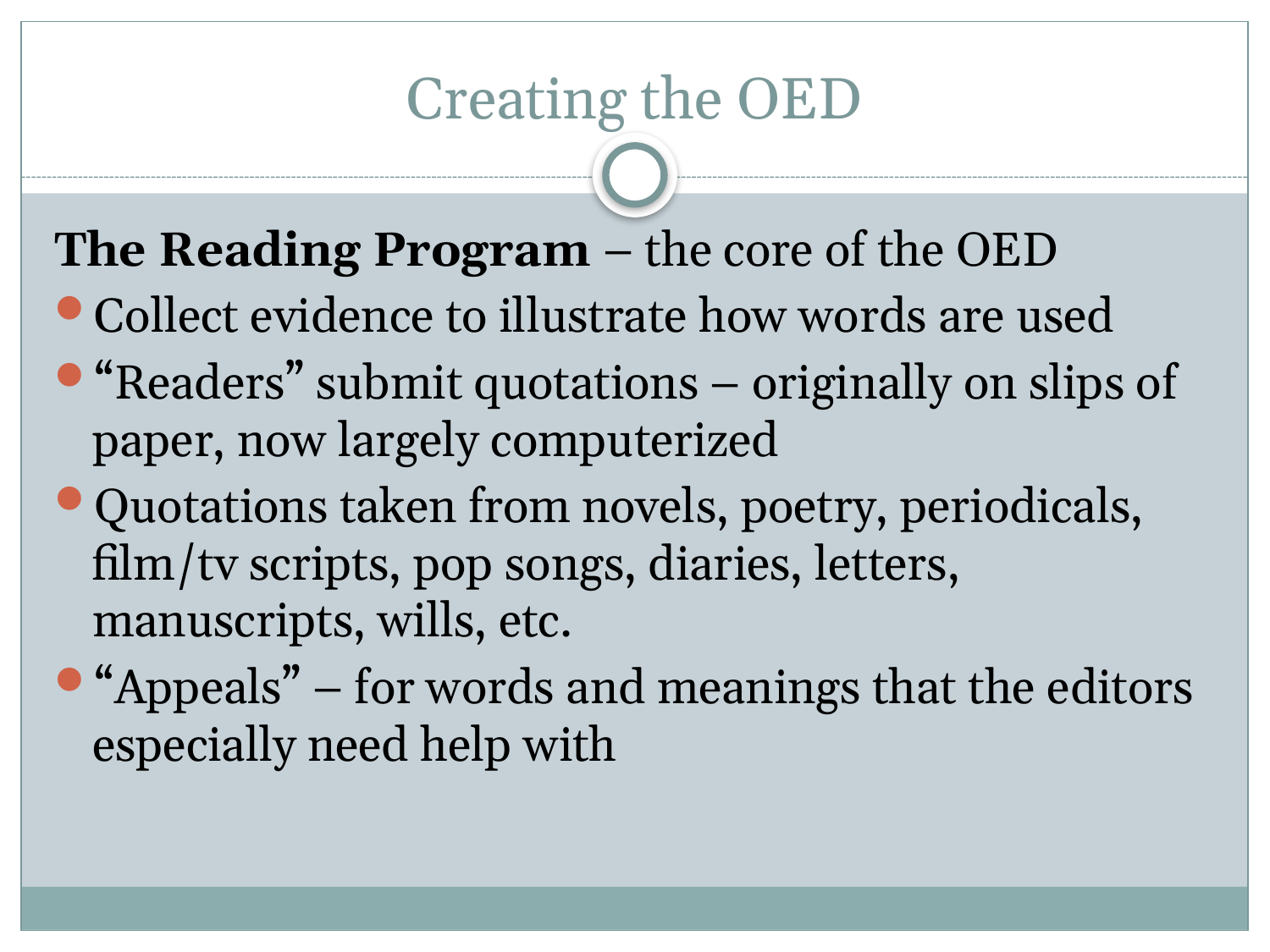

# Creating the OED
The Reading Program – the core of the OED
Collect evidence to illustrate how words are used
“Readers” submit quotations – originally on slips of paper, now largely computerized
Quotations taken from novels, poetry, periodicals, film/tv scripts, pop songs, diaries, letters, manuscripts, wills, etc.
“Appeals” – for words and meanings that the editors especially need help with